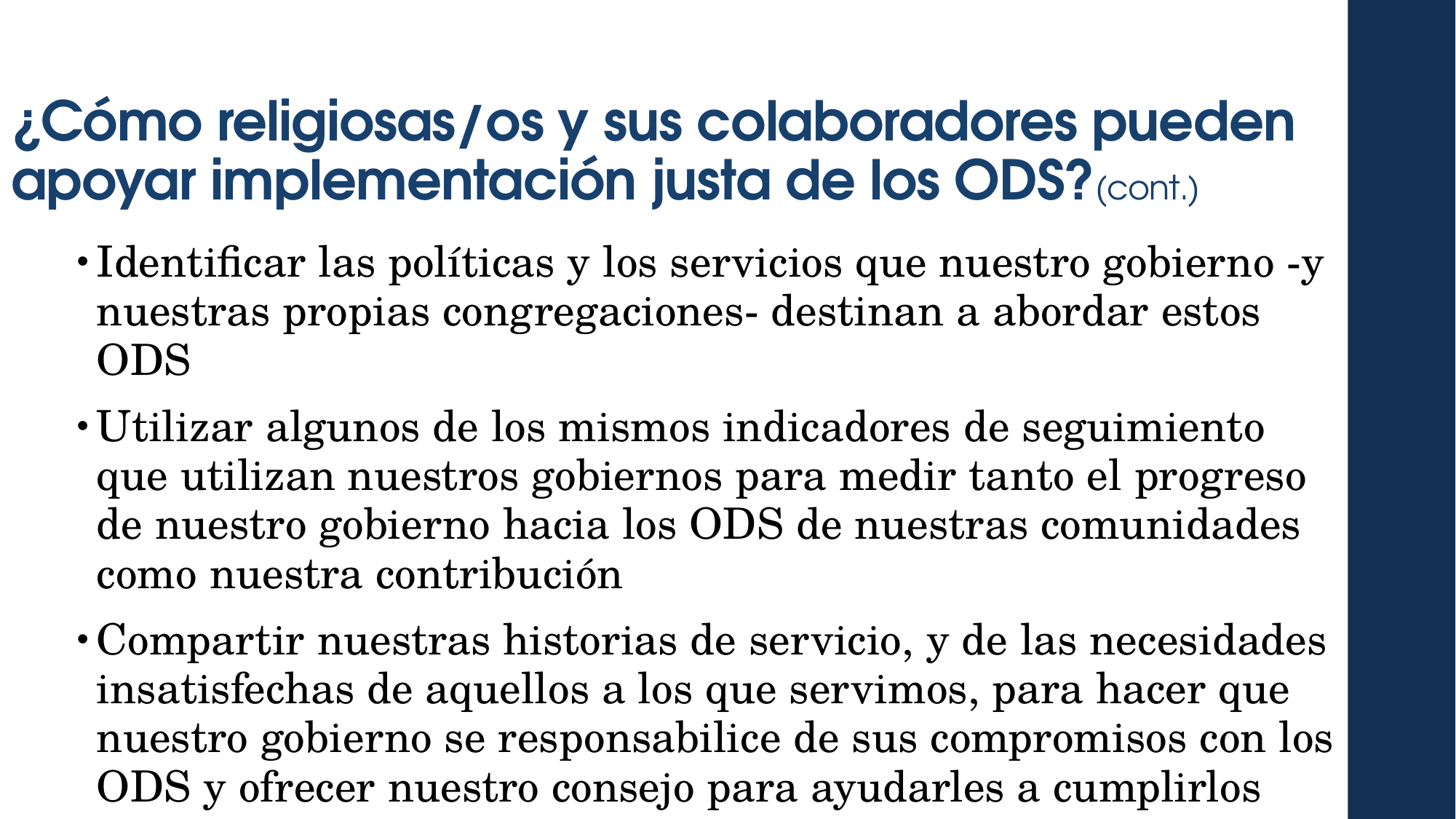

# ¿Cómo religiosas/os y sus colaboradores pueden apoyar implementación justa de los ODS?(cont.)
Identificar las políticas y los servicios que nuestro gobierno -y nuestras propias congregaciones- destinan a abordar estos ODS
Utilizar algunos de los mismos indicadores de seguimiento que utilizan nuestros gobiernos para medir tanto el progreso de nuestro gobierno hacia los ODS de nuestras comunidades como nuestra contribución
Compartir nuestras historias de servicio, y de las necesidades insatisfechas de aquellos a los que servimos, para hacer que nuestro gobierno se responsabilice de sus compromisos con los ODS y ofrecer nuestro consejo para ayudarles a cumplirlos